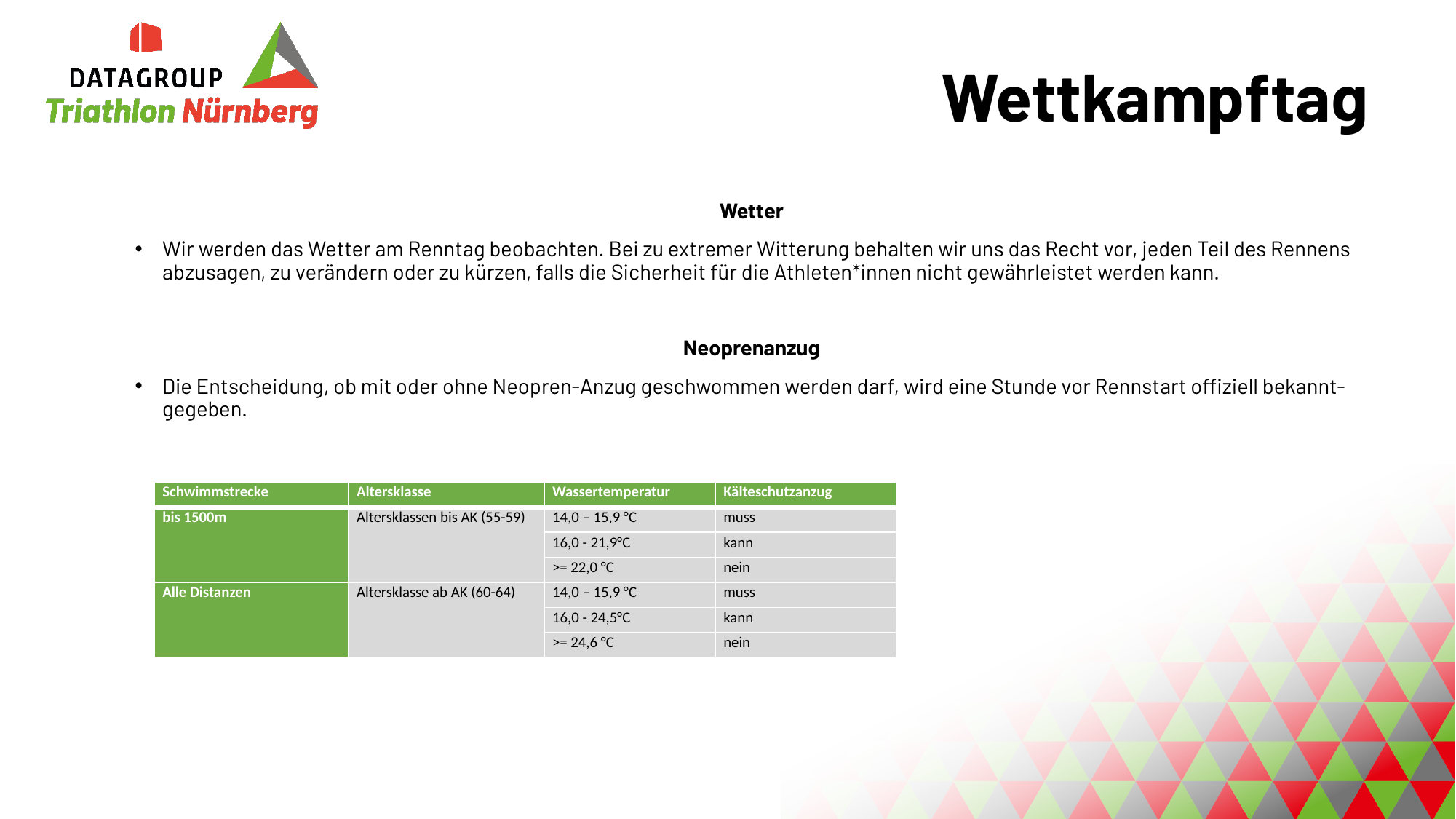

Wettkampftag
Wetter
Wir werden das Wetter am Renntag beobachten. Bei zu extremer Witterung behalten wir uns das Recht vor, jeden Teil des Rennens abzusagen, zu verändern oder zu kürzen, falls die Sicherheit für die Athleten*innen nicht gewährleistet werden kann.

Neoprenanzug
Die Entscheidung, ob mit oder ohne Neopren-Anzug geschwommen werden darf, wird eine Stunde vor Rennstart offiziell bekannt-   gegeben.

| Schwimmstrecke | Altersklasse | Wassertemperatur | Kälteschutzanzug |
| --- | --- | --- | --- |
| bis 1500m | Altersklassen bis AK (55-59) | 14,0 – 15,9 °C | muss |
|  |  | 16,0 - 21,9°C | kann |
|  |  | >= 22,0 °C | nein |
| Alle Distanzen | Altersklasse ab AK (60-64) | 14,0 – 15,9 °C | muss |
|  |  | 16,0 - 24,5°C | kann |
|  |  | >= 24,6 °C | nein |